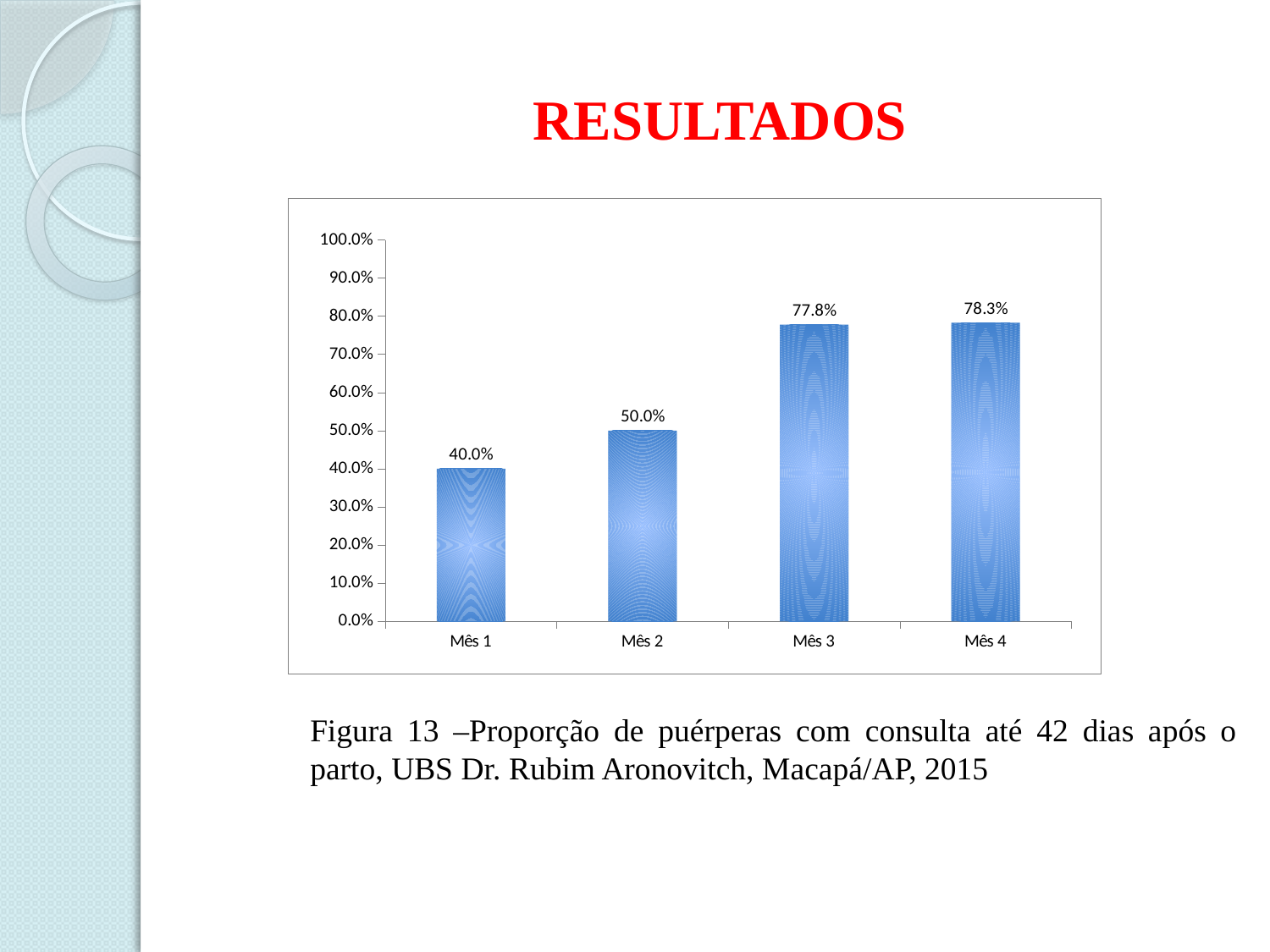

# RESULTADOS

### Chart

| Category | Proporção de puérperas com consulta até 42 dias após o parto.      |
|---|---|
| Mês 1 | 0.4 |
| Mês 2 | 0.5 |
| Mês 3 | 0.7777777777777795 |
| Mês 4 | 0.7826086956521763 |
Figura 13 –Proporção de puérperas com consulta até 42 dias após o parto, UBS Dr. Rubim Aronovitch, Macapá/AP, 2015